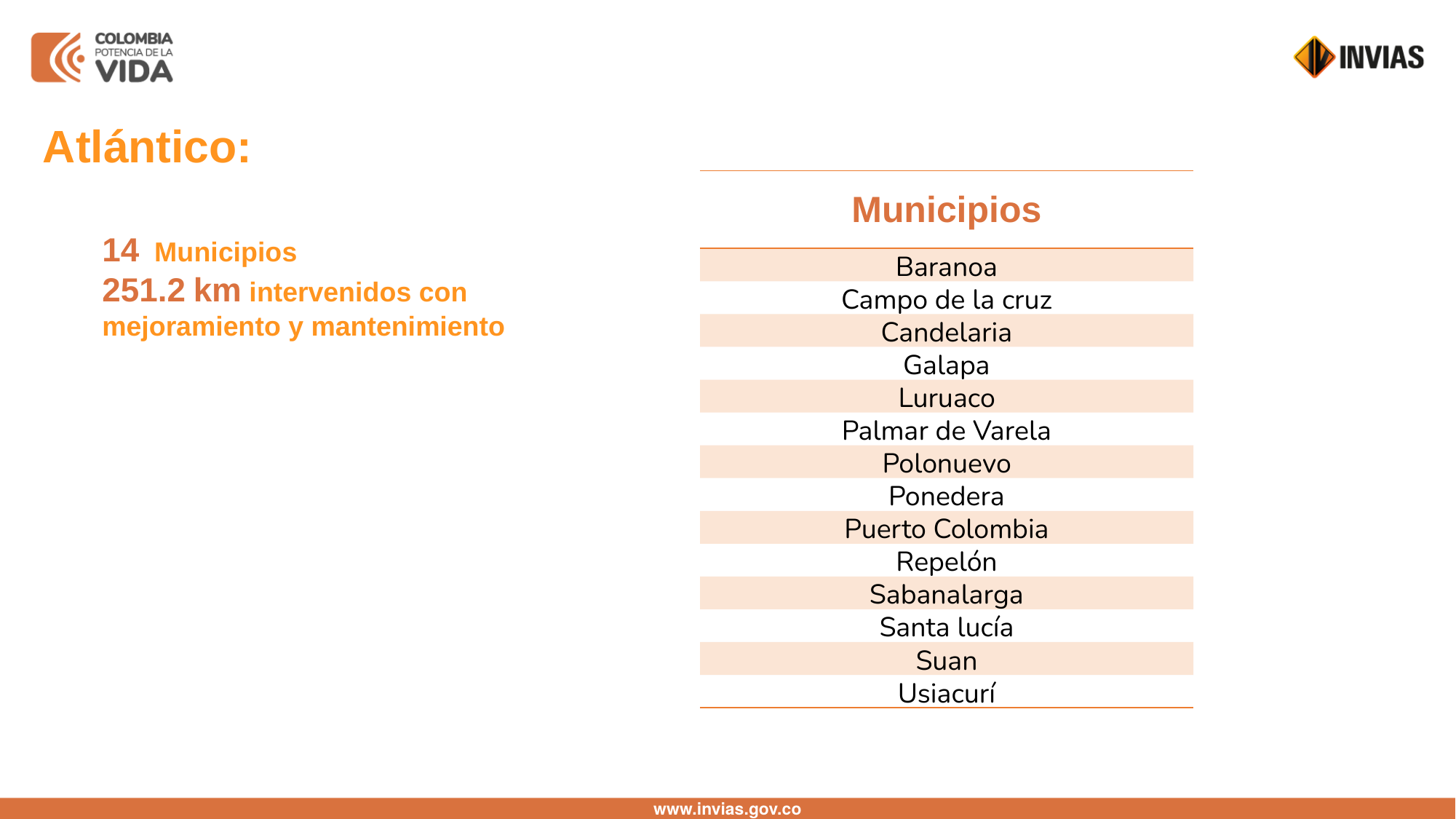

Atlántico:
| Municipios |
| --- |
| Baranoa |
| Campo de la cruz |
| Candelaria |
| Galapa |
| Luruaco |
| Palmar de Varela |
| Polonuevo |
| Ponedera |
| Puerto Colombia |
| Repelón |
| Sabanalarga |
| Santa lucía |
| Suan |
| Usiacurí |
14  Municipios
251.2 km intervenidos con mejoramiento y mantenimiento

www.invias.gov.co